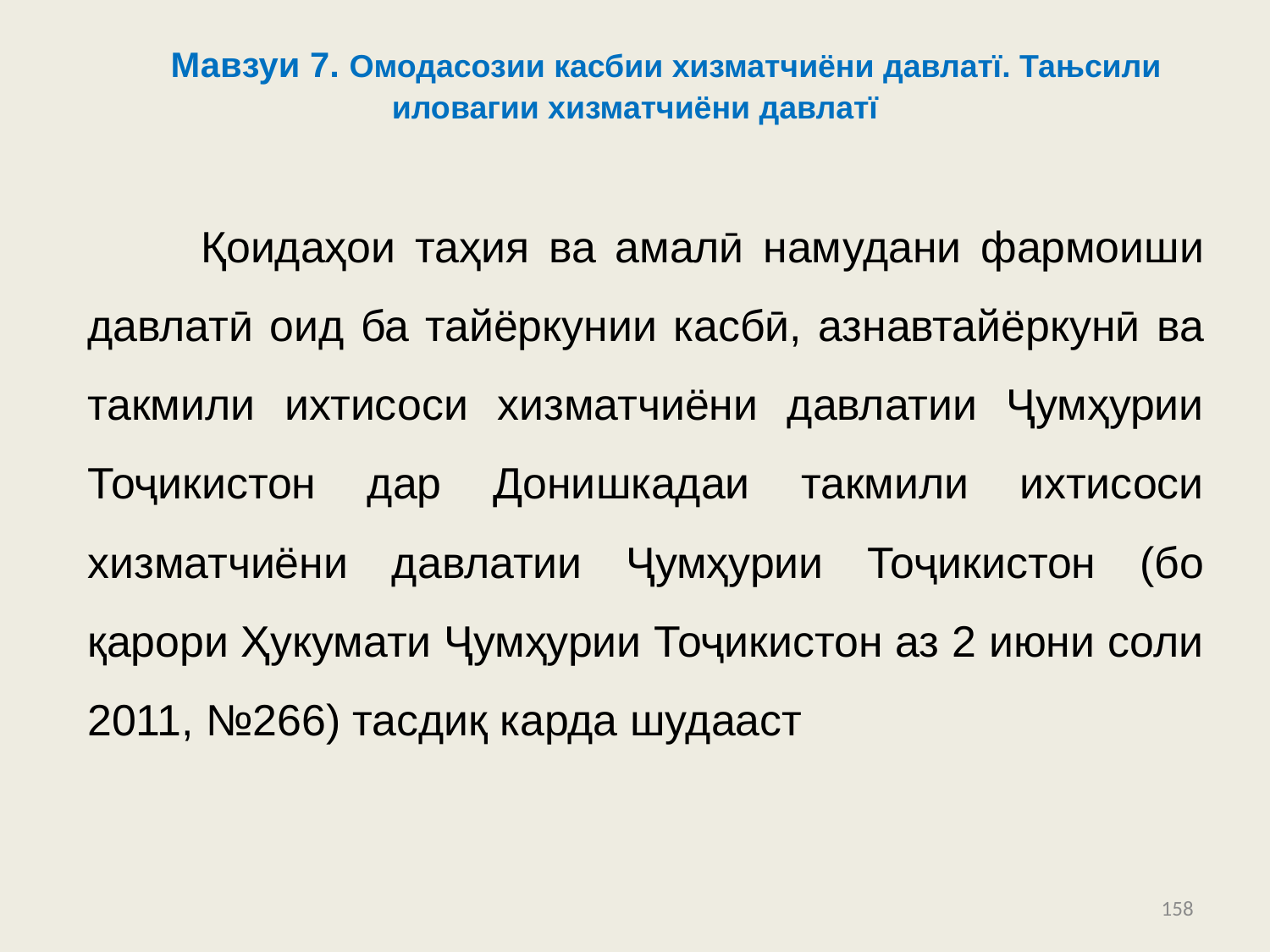

# Мавзуи 7. Омодасозии касбии хизматчиёни давлатї. Тањсили иловагии хизматчиёни давлатї
	Қоидаҳои таҳия ва амалӣ намудани фармоиши давлатӣ оид ба тайёркунии касбӣ, азнавтайёркунӣ ва такмили ихтисоси хизматчиёни давлатии Ҷумҳурии Тоҷикистон дар Донишкадаи такмили ихтисоси хизматчиёни давлатии Ҷумҳурии Тоҷикистон (бо қарори Ҳукумати Ҷумҳурии Тоҷикистон аз 2 июни соли 2011, №266) тасдиқ карда шудааст

158